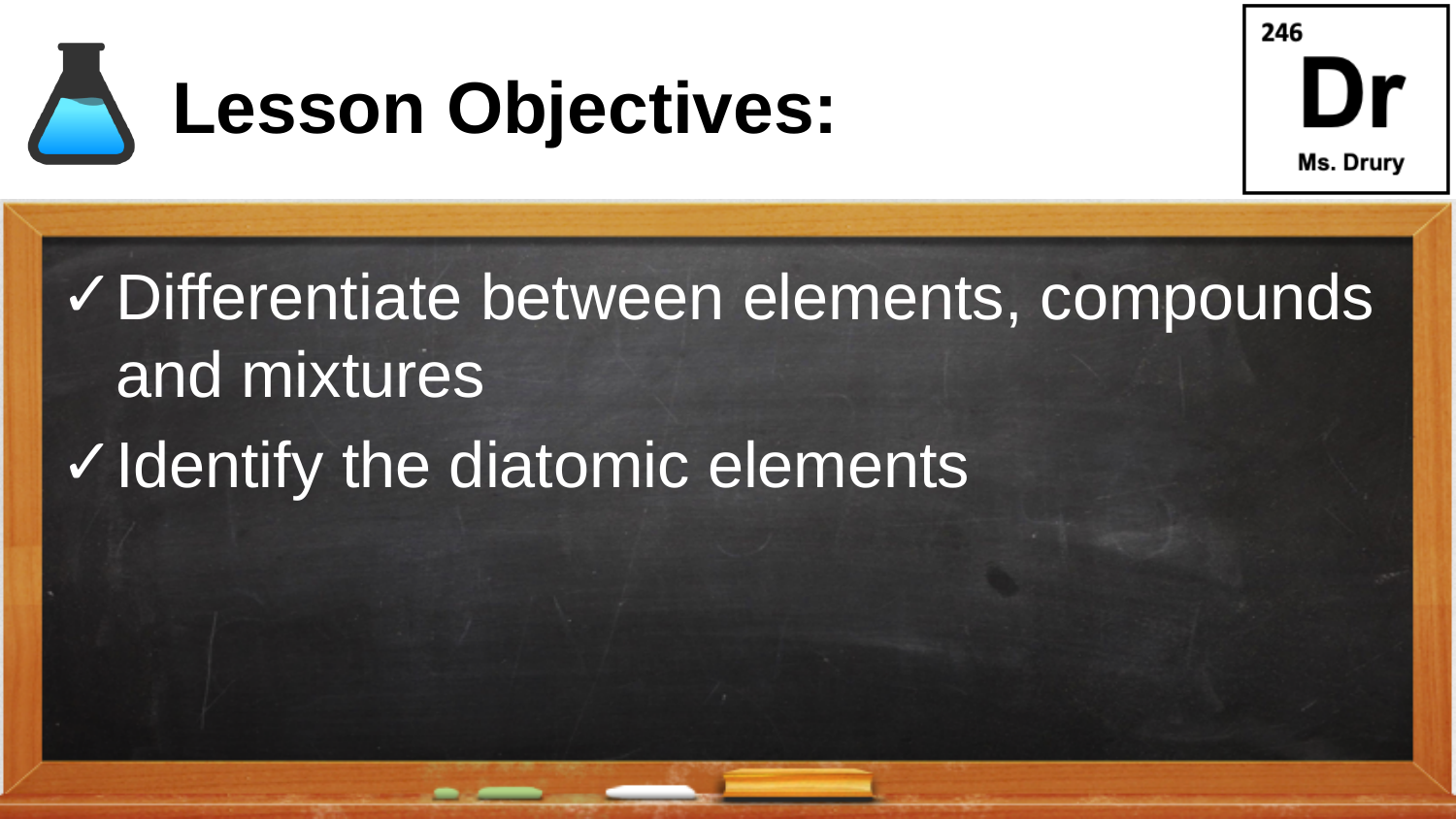

# Lesson Objectives:
Differentiate between elements, compounds and mixtures
Identify the diatomic elements